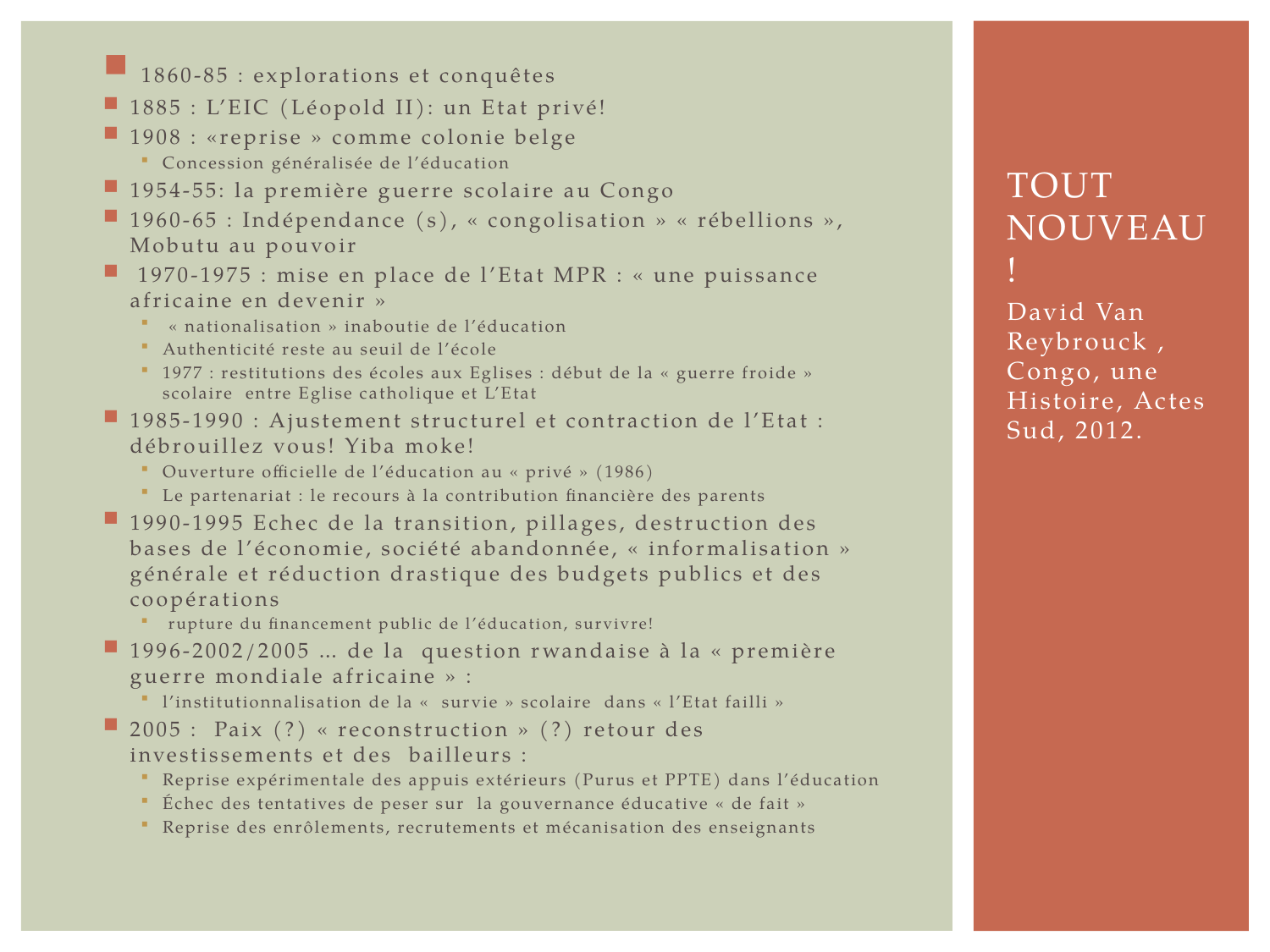

1860-85 : explorations et conquêtes
1885 : L’EIC (Léopold II): un Etat privé!
1908 : «reprise » comme colonie belge
Concession généralisée de l’éducation
1954-55: la première guerre scolaire au Congo
1960-65 : Indépendance (s), « congolisation » « rébellions », Mobutu au pouvoir
 1970-1975 : mise en place de l’Etat MPR : « une puissance africaine en devenir »
 « nationalisation » inaboutie de l’éducation
Authenticité reste au seuil de l’école
1977 : restitutions des écoles aux Eglises : début de la « guerre froide » scolaire  entre Eglise catholique et L’Etat
1985-1990 : Ajustement structurel et contraction de l’Etat : débrouillez vous! Yiba moke!
Ouverture officielle de l’éducation au « privé » (1986)
Le partenariat : le recours à la contribution financière des parents
1990-1995 Echec de la transition, pillages, destruction des bases de l’économie, société abandonnée, « informalisation » générale et réduction drastique des budgets publics et des coopérations
 rupture du financement public de l’éducation, survivre!
1996-2002/2005 … de la  question rwandaise à la « première guerre mondiale africaine » :
l’institutionnalisation de la «  survie » scolaire  dans « l’Etat failli »
2005 :  Paix (?) « reconstruction » (?) retour des investissements et des  bailleurs :
Reprise expérimentale des appuis extérieurs (Purus et PPTE) dans l’éducation
Échec des tentatives de peser sur  la gouvernance éducative « de fait »
Reprise des enrôlements, recrutements et mécanisation des enseignants

# Tout nouveau!
David Van Reybrouck , Congo, une Histoire, Actes Sud, 2012.